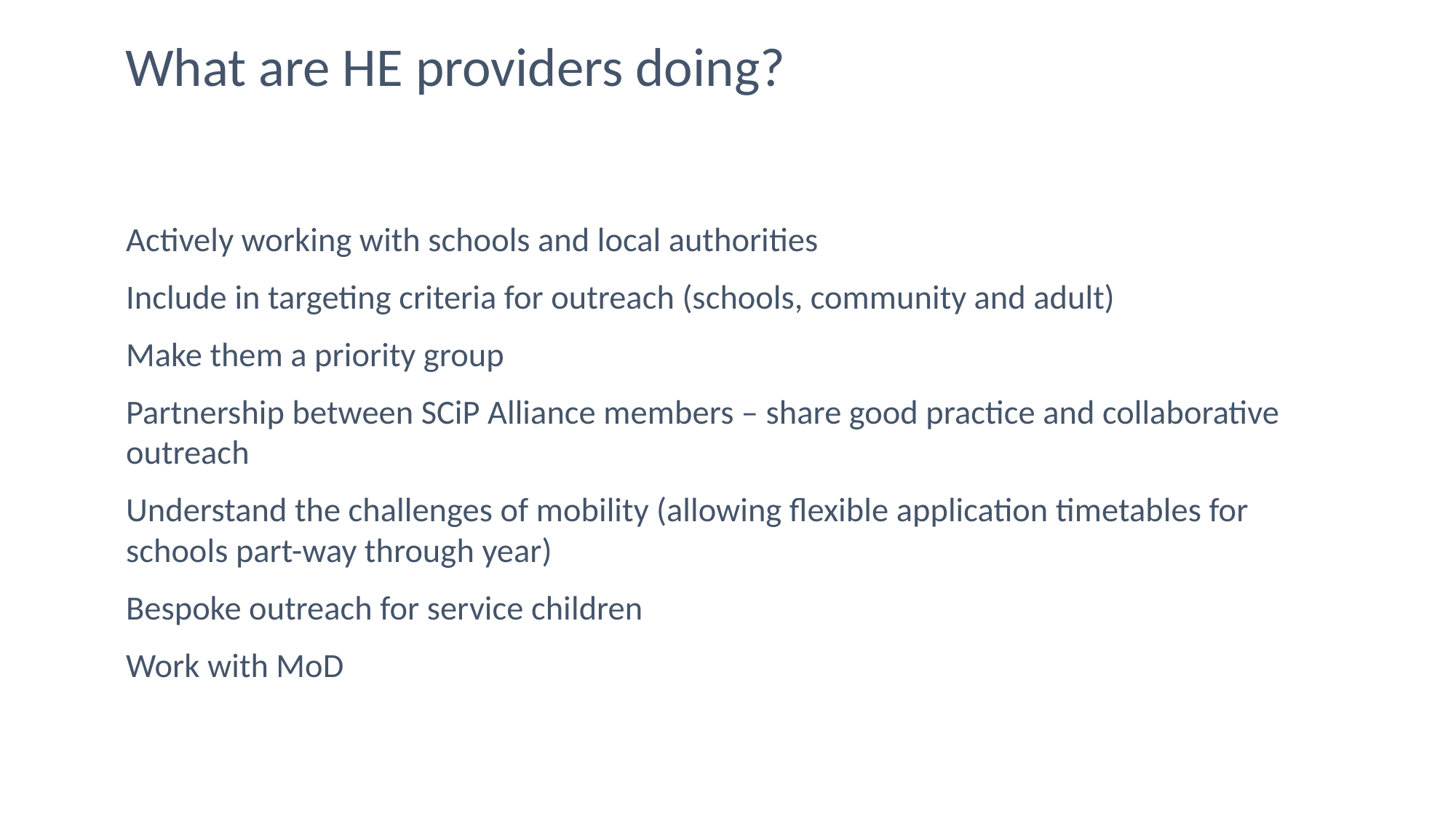

# What are HE providers doing?

Actively working with schools and local authorities
Include in targeting criteria for outreach (schools, community and adult)
Make them a priority group
Partnership between SCiP Alliance members – share good practice and collaborative outreach
Understand the challenges of mobility (allowing flexible application timetables for schools part-way through year)
Bespoke outreach for service children
Work with MoD